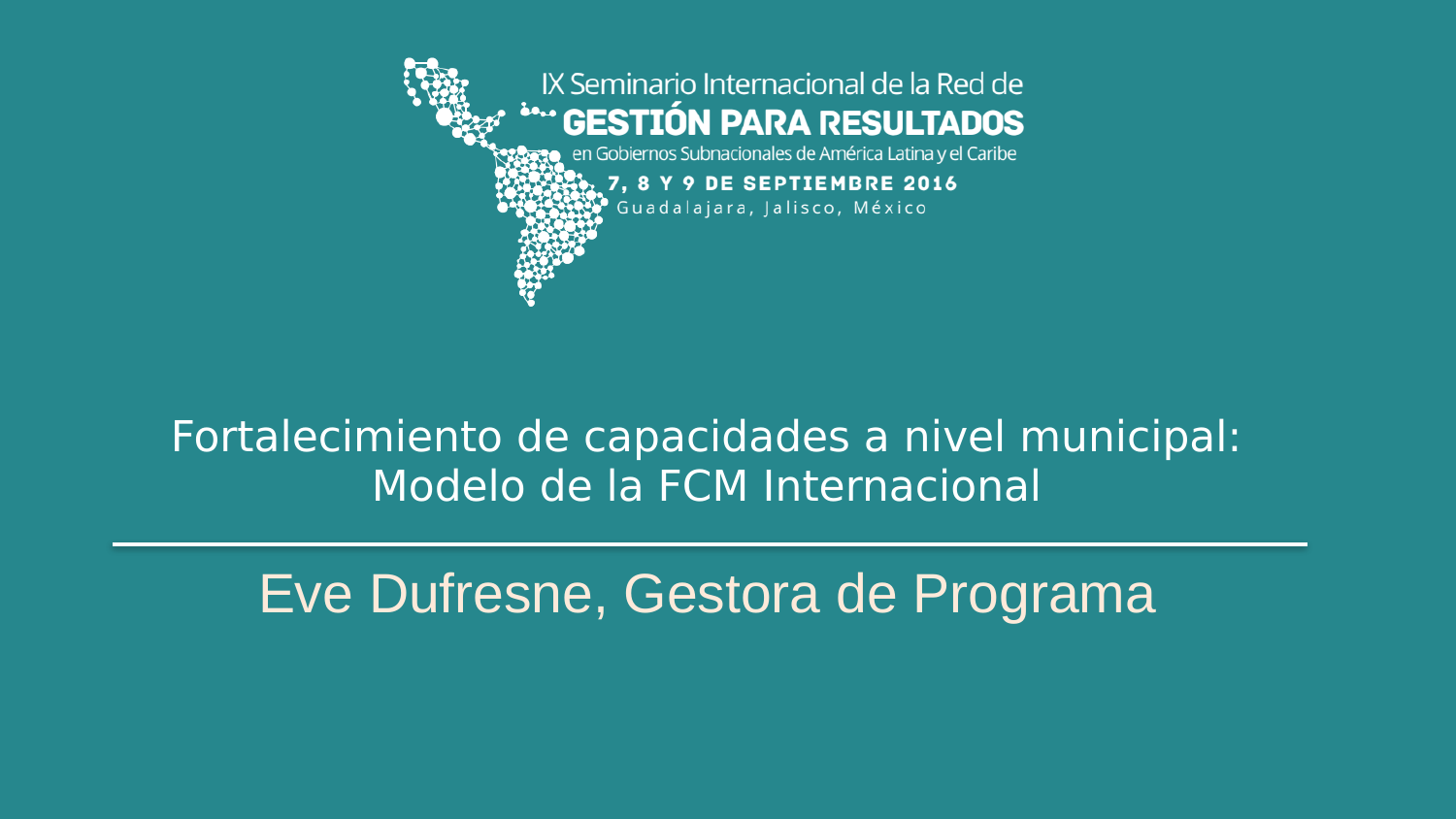

# Fortalecimiento de capacidades a nivel municipal: Modelo de la FCM Internacional
Eve Dufresne, Gestora de Programa